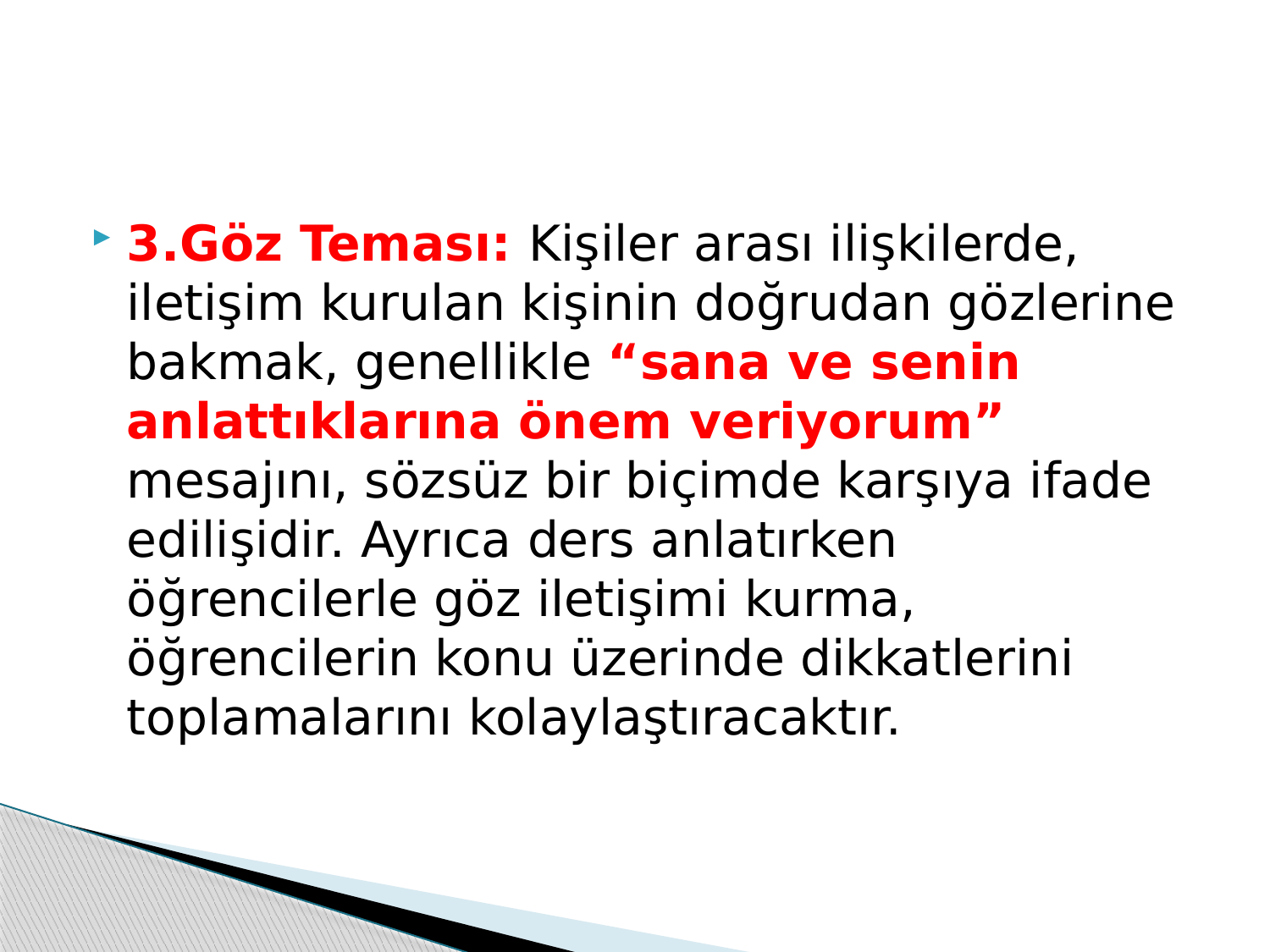

#
3.Göz Teması: Kişiler arası ilişkilerde, iletişim kurulan kişinin doğrudan gözlerine bakmak, genellikle “sana ve senin anlattıklarına önem veriyorum” mesajını, sözsüz bir biçimde karşıya ifade edilişidir. Ayrıca ders anlatırken öğrencilerle göz iletişimi kurma, öğrencilerin konu üzerinde dikkatlerini toplamalarını kolaylaştıracaktır.